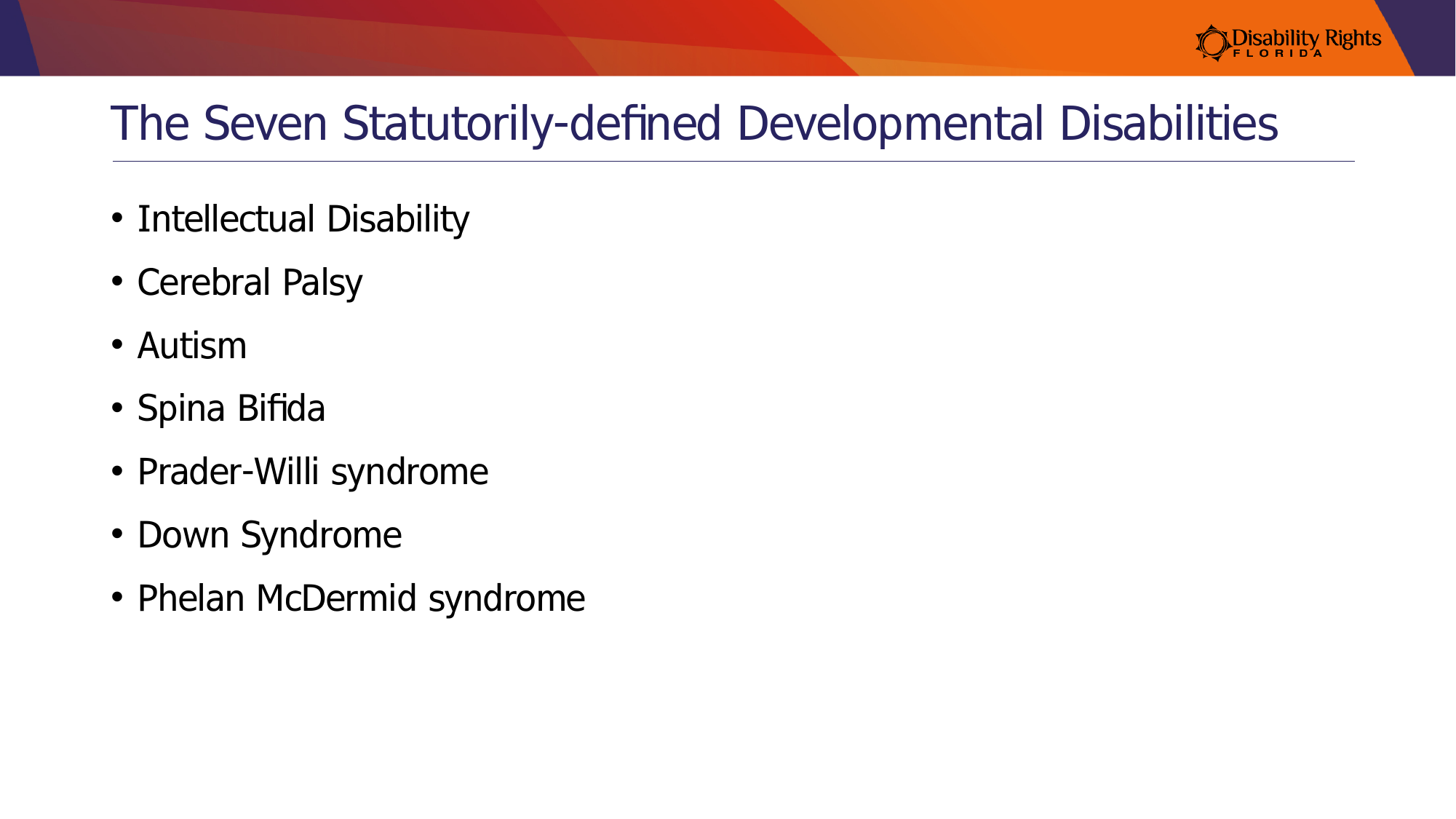

# The Seven Statutorily-defined Developmental Disabilities
Intellectual Disability
Cerebral Palsy
Autism
Spina Bifida
Prader-Willi syndrome
Down Syndrome
Phelan McDermid syndrome